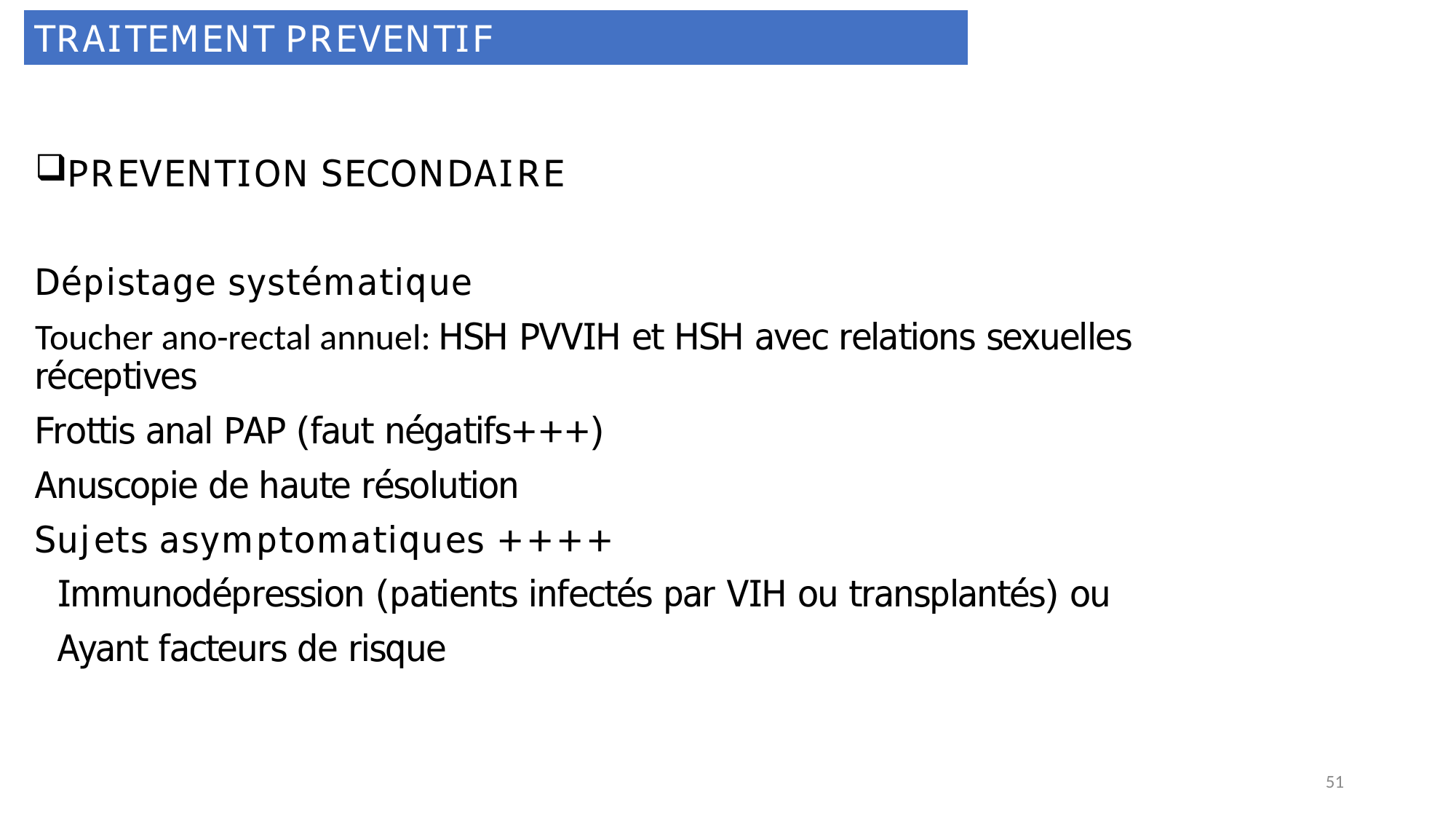

TRAITEMENT PREVENTIF
PREVENTION SECONDAIRE

Dépistage systématique
Toucher ano-rectal annuel: HSH PVVIH et HSH avec relations sexuelles réceptives
Frottis anal PAP (faut négatifs+++)
Anuscopie de haute résolution
Sujets asymptomatiques ++++
  Immunodépression (patients infectés par VIH ou transplantés) ou
  Ayant facteurs de risque
51